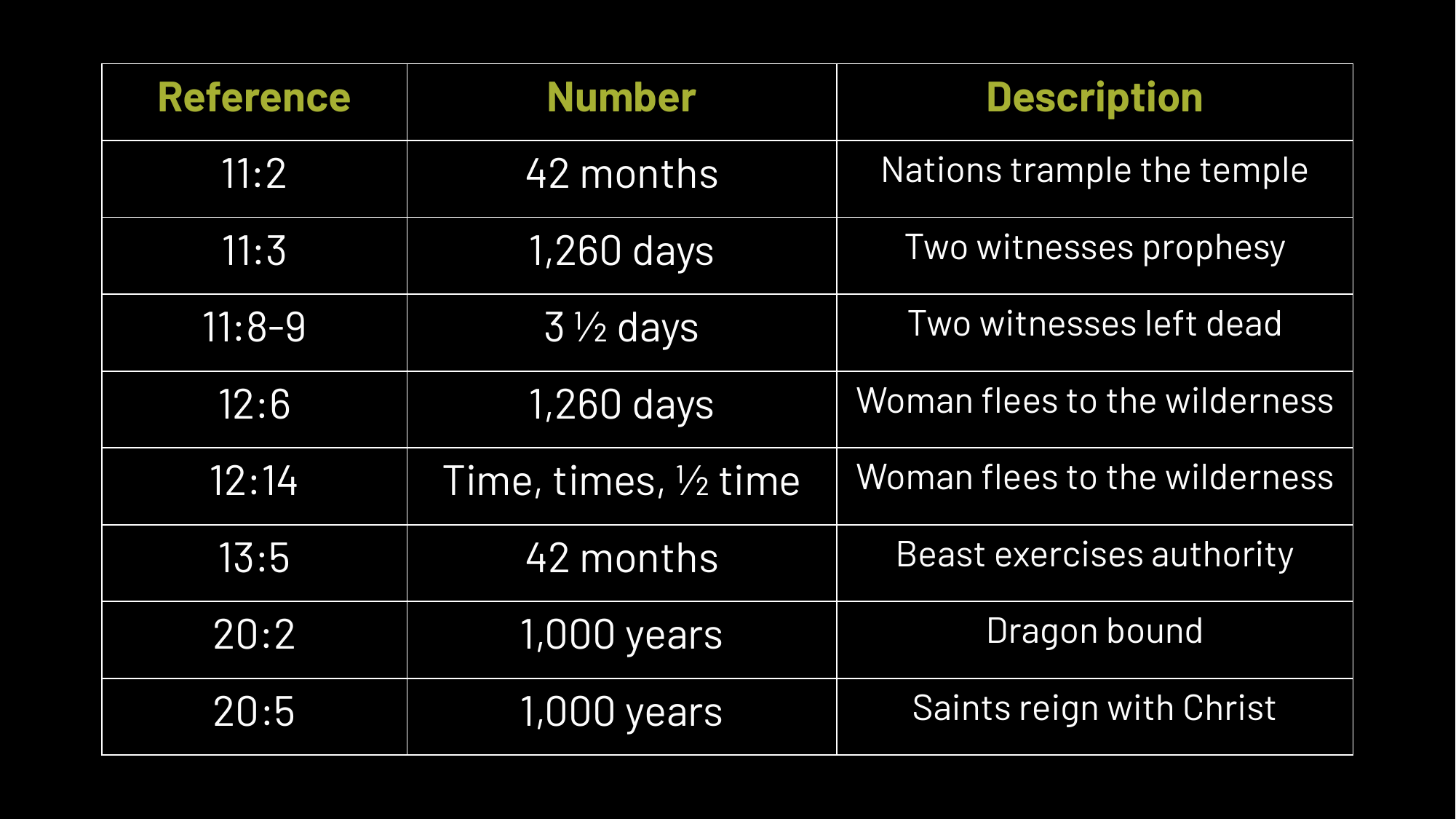

| Reference | Number | Description |
| --- | --- | --- |
| 11:2 | 42 months | Nations trample the temple |
| 11:3 | 1,260 days | Two witnesses prophesy |
| 11:8-9 | 3 ½ days | Two witnesses left dead |
| 12:6 | 1,260 days | Woman flees to the wilderness |
| 12:14 | Time, times, ½ time | Woman flees to the wilderness |
| 13:5 | 42 months | Beast exercises authority |
| 20:2 | 1,000 years | Dragon bound |
| 20:5 | 1,000 years | Saints reign with Christ |